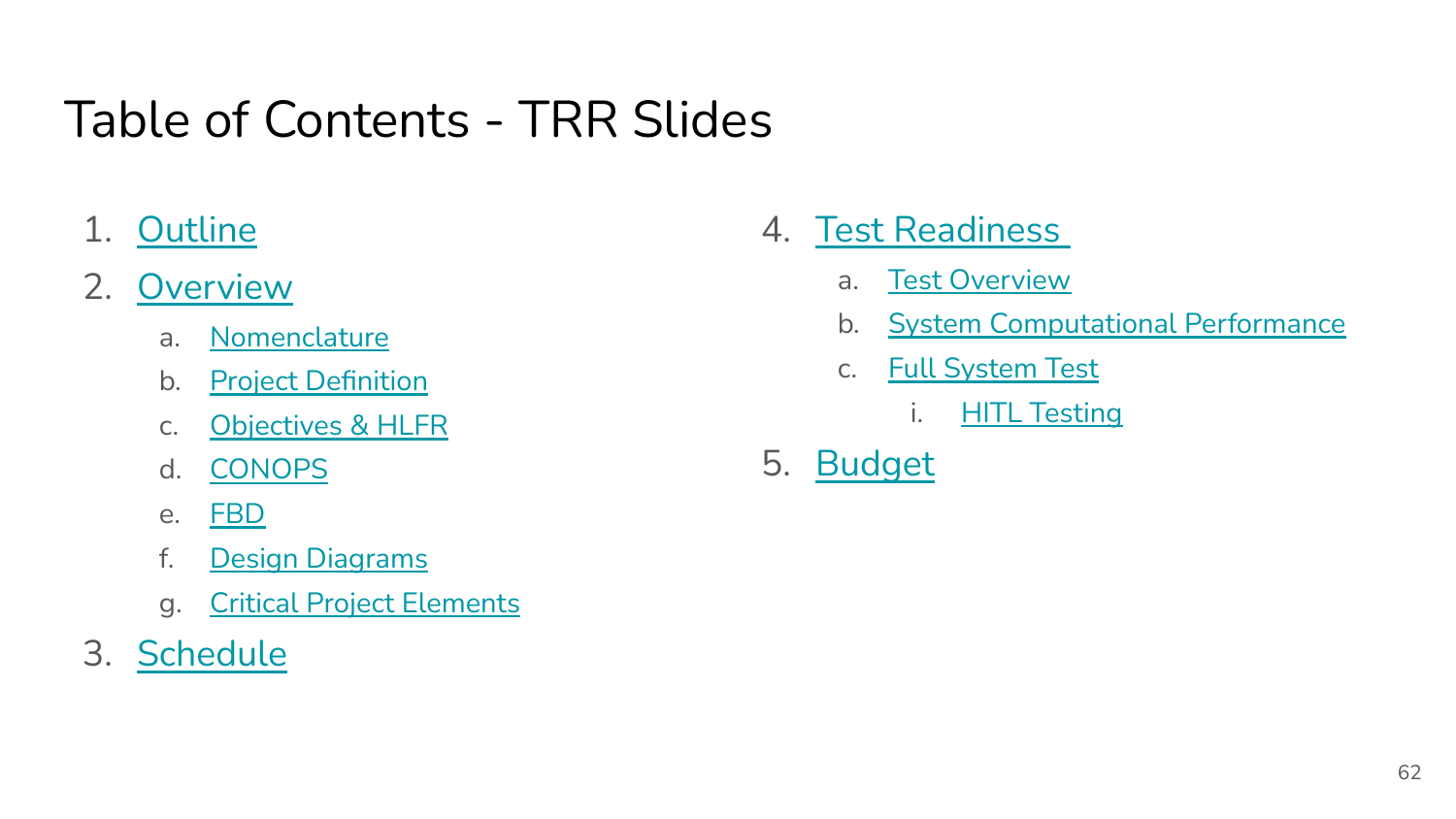

# Table of Contents - TRR Slides
Outline
Overview
Nomenclature
Project Definition
Objectives & HLFR
CONOPS
FBD
Design Diagrams
Critical Project Elements
Schedule
Test Readiness
Test Overview
System Computational Performance
Full System Test
HITL Testing
Budget
62